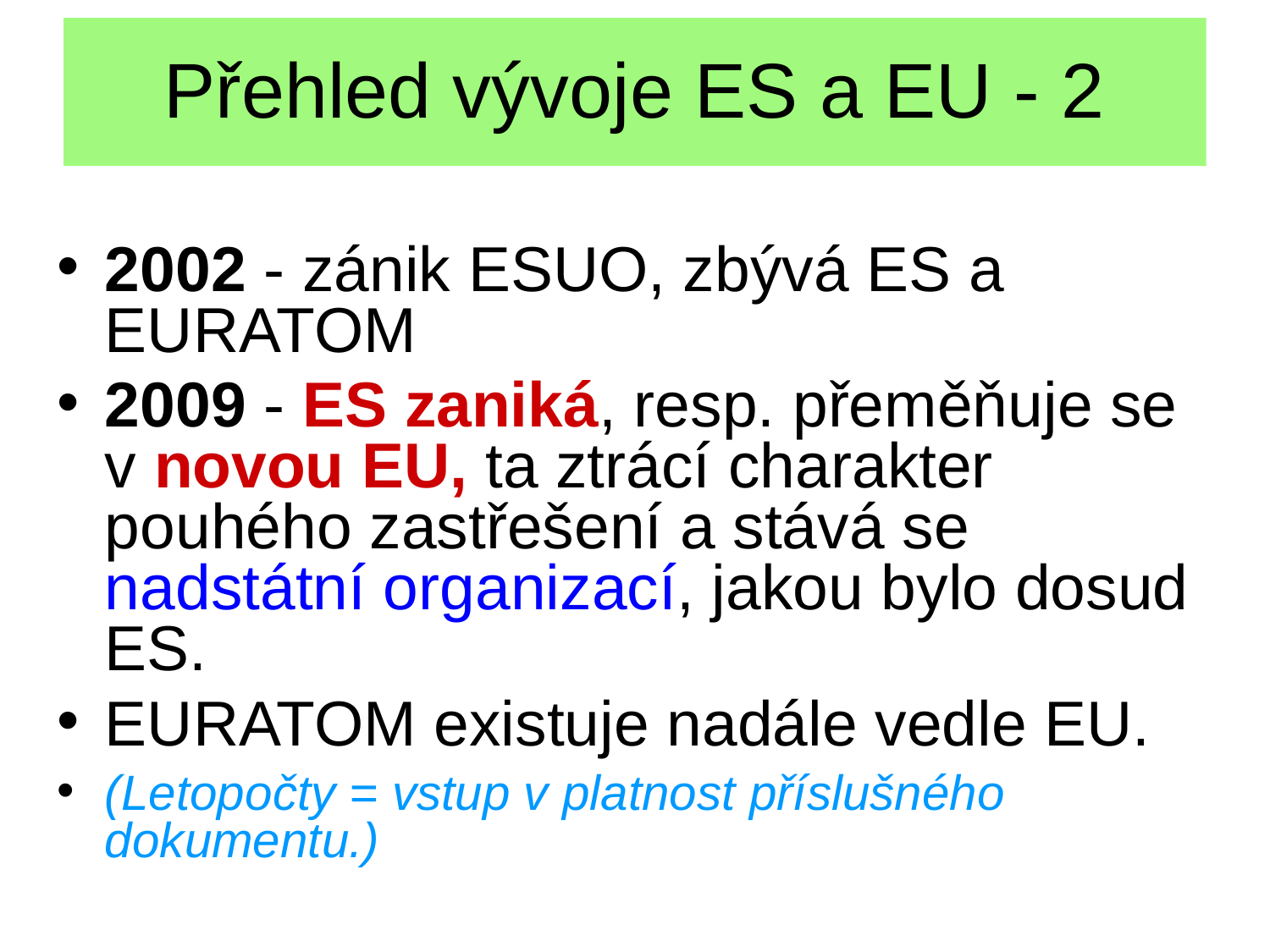

# Přehled vývoje ES a EU - 2
2002 - zánik ESUO, zbývá ES a EURATOM
2009 - ES zaniká, resp. přeměňuje se v novou EU, ta ztrácí charakter pouhého zastřešení a stává se nadstátní organizací, jakou bylo dosud ES.
EURATOM existuje nadále vedle EU.
(Letopočty = vstup v platnost příslušného dokumentu.)